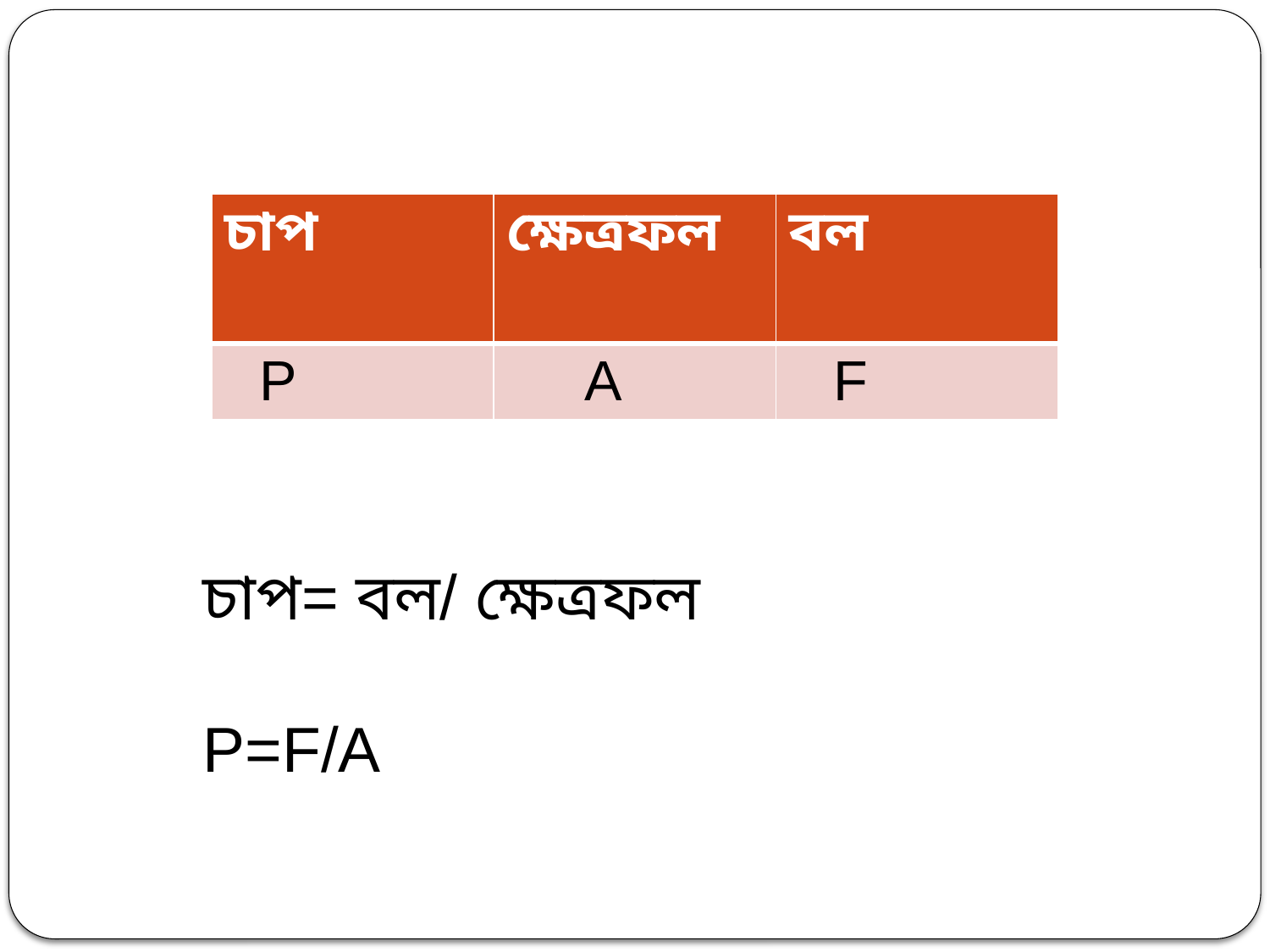

| চাপ | ক্ষেত্রফল | বল |
| --- | --- | --- |
| P | A | F |
চাপ= বল/ ক্ষেত্রফল

P=F/A